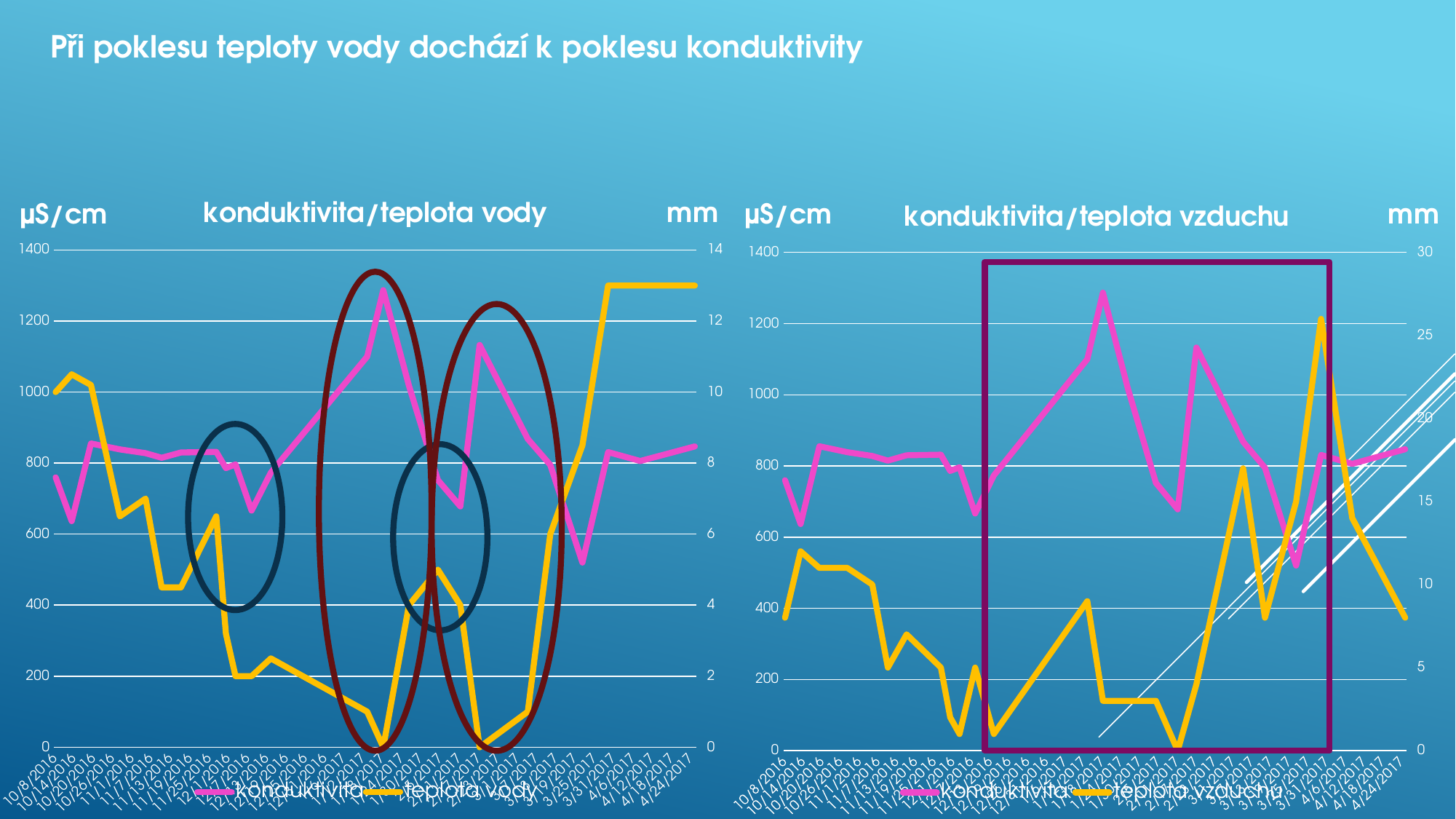

Při poklesu teploty vody dochází k poklesu konduktivity

### Chart: konduktivita/teplota vody

| Category | konduktivita | teplota vody |
|---|---|---|
| 42651 | 760.0 | 10.0 |
| 42656 | 636.6666666666666 | 10.5 |
| 42662 | 855.3333333333336 | 10.200000000000001 |
| 42671 | 838.6666666666666 | 6.5 |
| 42679 | 828.0 | 7.0 |
| 42684 | 815.0 | 4.5 |
| 42690 | 830.0 | 4.5 |
| 42701 | 831.6666666666666 | 6.5 |
| 42704 | 786.0 | 3.2 |
| 42707 | 796.3333333333336 | 2.0 |
| 42712 | 666.3333333333336 | 2.0 |
| 42718 | 773.3333333333336 | 2.5 |
| 42748 | 1100.0 | 1.0 |
| 42753 | 1287.0 | 0.0 |
| 42761 | 1018.0 | 4.0 |
| 42770 | 752.3333333333336 | 5.0 |
| 42777 | 678.0 | 4.0 |
| 42783 | 1132.6666666666667 | 0.0 |
| 42798 | 868.0 | 1.0 |
| 42805 | 795.0 | 6.0 |
| 42815 | 520.0 | 8.5 |
| 42823 | 831.0 | 13.0 |
| 42833 | 806.0 | 13.0 |
| 42850 | 847.0 | 13.0 |

### Chart: konduktivita/teplota vzduchu

| Category | konduktivita | teplota vzduchu |
|---|---|---|
| 42651 | 760.0 | 8.0 |
| 42656 | 636.6666666666666 | 12.0 |
| 42662 | 855.3333333333336 | 11.0 |
| 42671 | 838.6666666666666 | 11.0 |
| 42679 | 828.0 | 10.0 |
| 42684 | 815.0 | 5.0 |
| 42690 | 830.0 | 7.0 |
| 42701 | 831.6666666666666 | 5.0 |
| 42704 | 786.0 | 2.0 |
| 42707 | 796.3333333333336 | 1.0 |
| 42712 | 666.3333333333336 | 5.0 |
| 42718 | 773.3333333333336 | 1.0 |
| 42748 | 1100.0 | 9.0 |
| 42753 | 1287.0 | 3.0 |
| 42761 | 1018.0 | 3.0 |
| 42770 | 752.3333333333336 | 3.0 |
| 42777 | 678.0 | 0.0 |
| 42783 | 1132.6666666666667 | 4.0 |
| 42798 | 868.0 | 17.0 |
| 42805 | 795.0 | 8.0 |
| 42815 | 520.0 | 15.0 |
| 42823 | 831.0 | 26.0 |
| 42833 | 806.0 | 14.0 |
| 42850 | 847.0 | 8.0 |